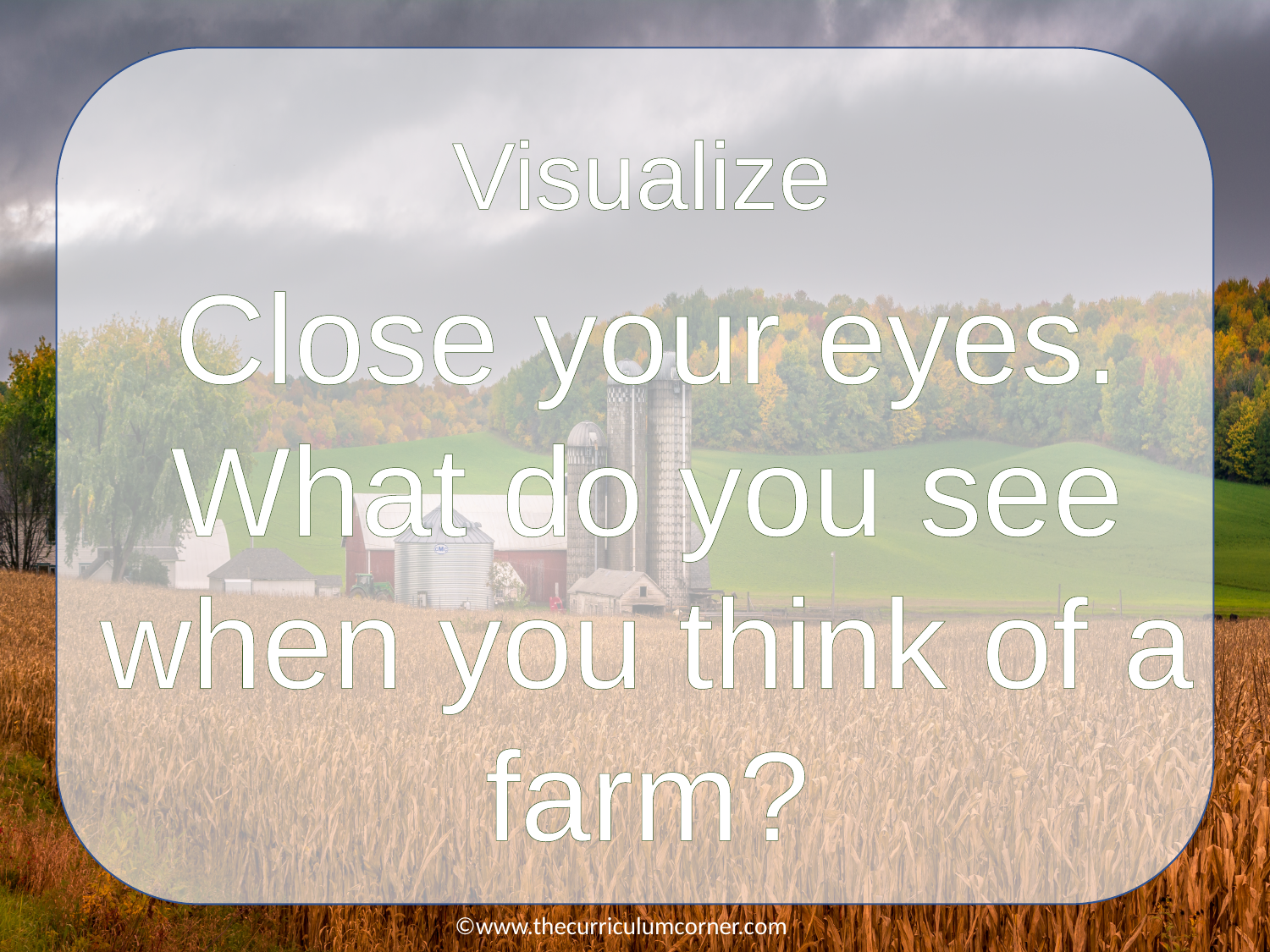

Visualize
Close your eyes. What do you see when you think of a farm?
©www.thecurriculumcorner.com